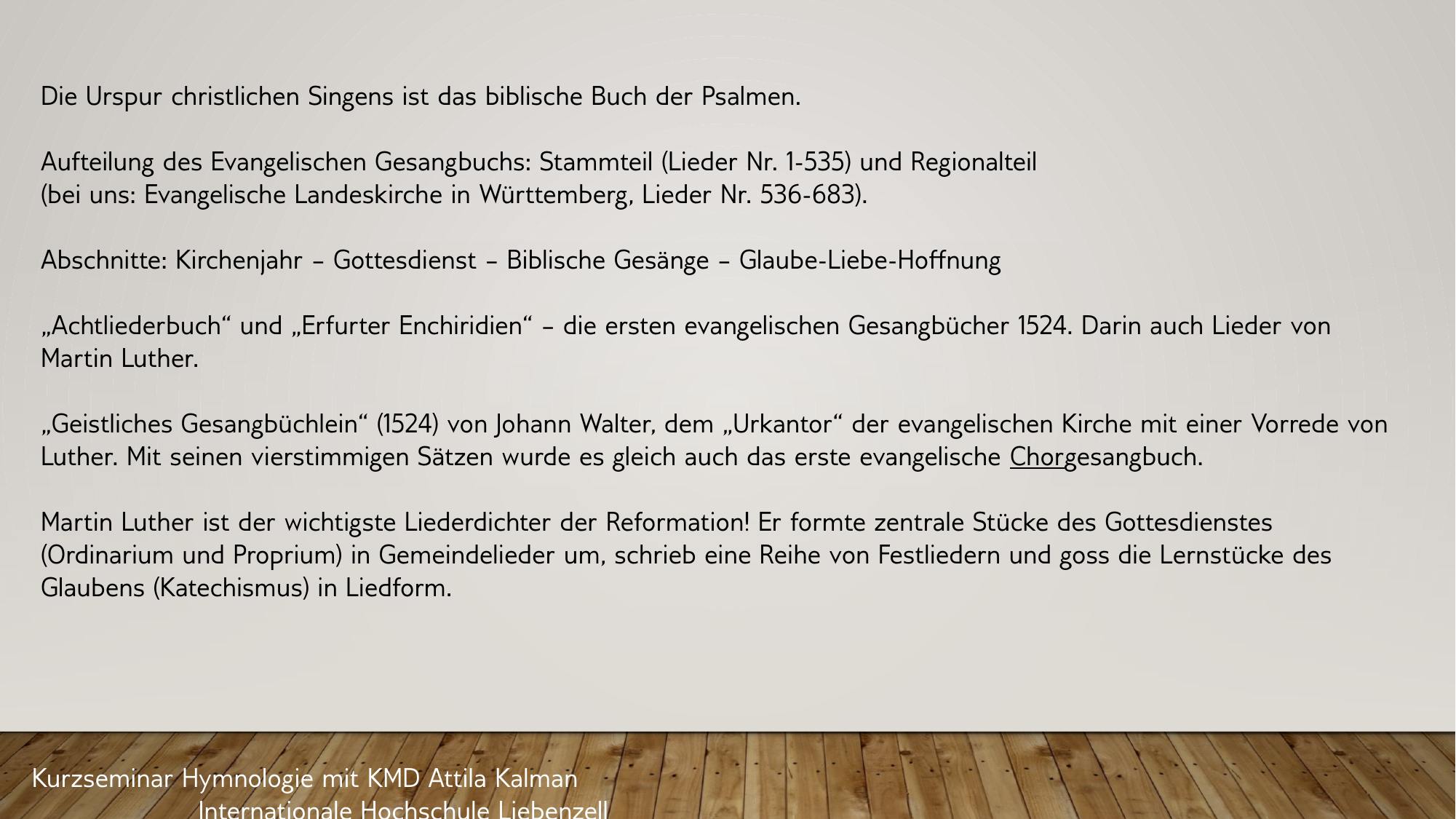

Die Urspur christlichen Singens ist das biblische Buch der Psalmen.

Aufteilung des Evangelischen Gesangbuchs: Stammteil (Lieder Nr. 1-535) und Regionalteil
(bei uns: Evangelische Landeskirche in Württemberg, Lieder Nr. 536-683).

Abschnitte: Kirchenjahr – Gottesdienst – Biblische Gesänge – Glaube-Liebe-Hoffnung

„Achtliederbuch“ und „Erfurter Enchiridien“ – die ersten evangelischen Gesangbücher 1524. Darin auch Lieder von Martin Luther.

„Geistliches Gesangbüchlein“ (1524) von Johann Walter, dem „Urkantor“ der evangelischen Kirche mit einer Vorrede von Luther. Mit seinen vierstimmigen Sätzen wurde es gleich auch das erste evangelische Chorgesangbuch.

Martin Luther ist der wichtigste Liederdichter der Reformation! Er formte zentrale Stücke des Gottesdienstes (Ordinarium und Proprium) in Gemeindelieder um, schrieb eine Reihe von Festliedern und goss die Lernstücke des Glaubens (Katechismus) in Liedform.
Kurzseminar Hymnologie mit KMD Attila Kalman								       Internationale Hochschule Liebenzell